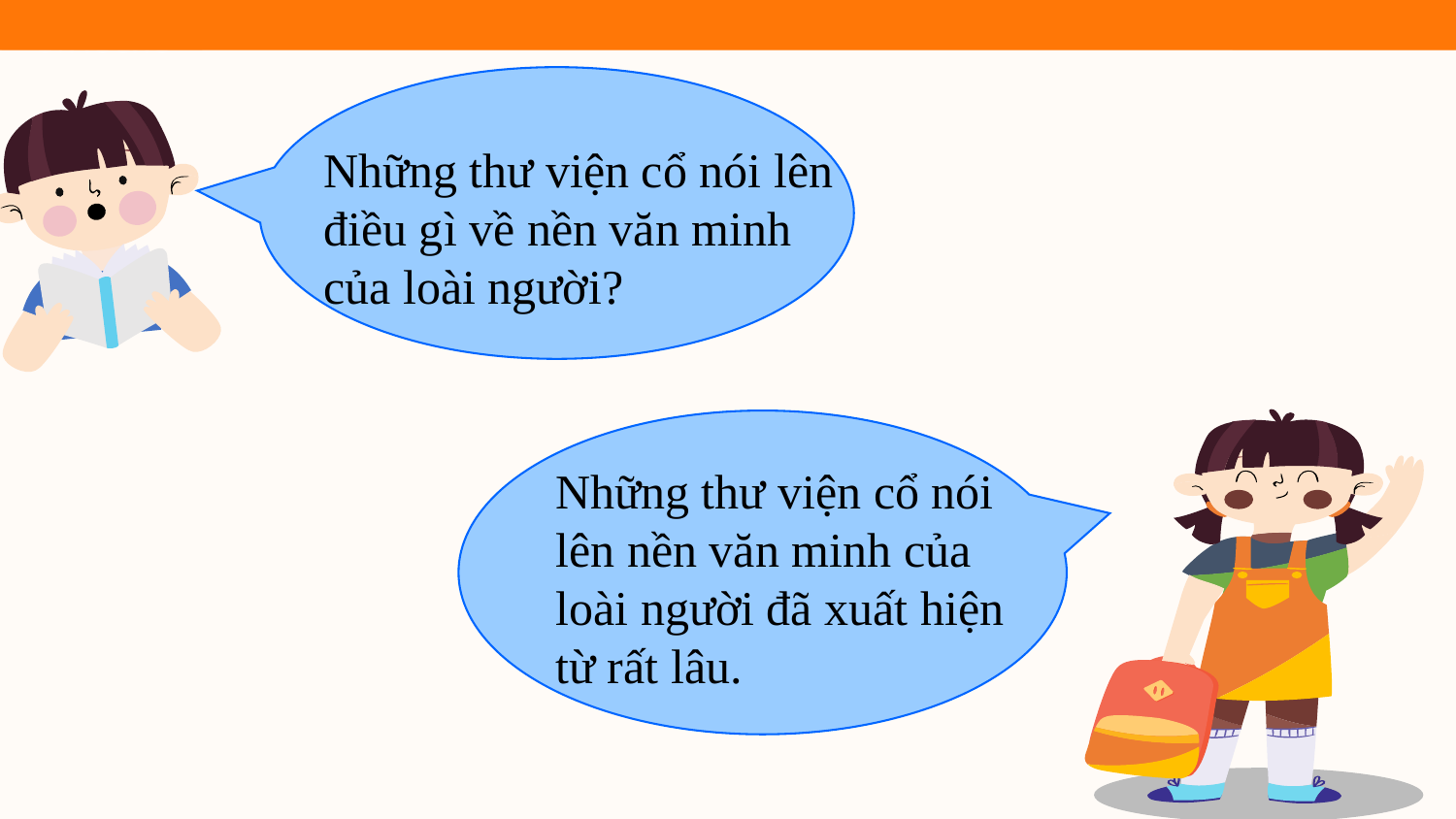

Những thư viện cổ nói lên điều gì về nền văn minh của loài người?

Những thư viện cổ nói lên nền văn minh của loài người đã xuất hiện từ rất lâu.